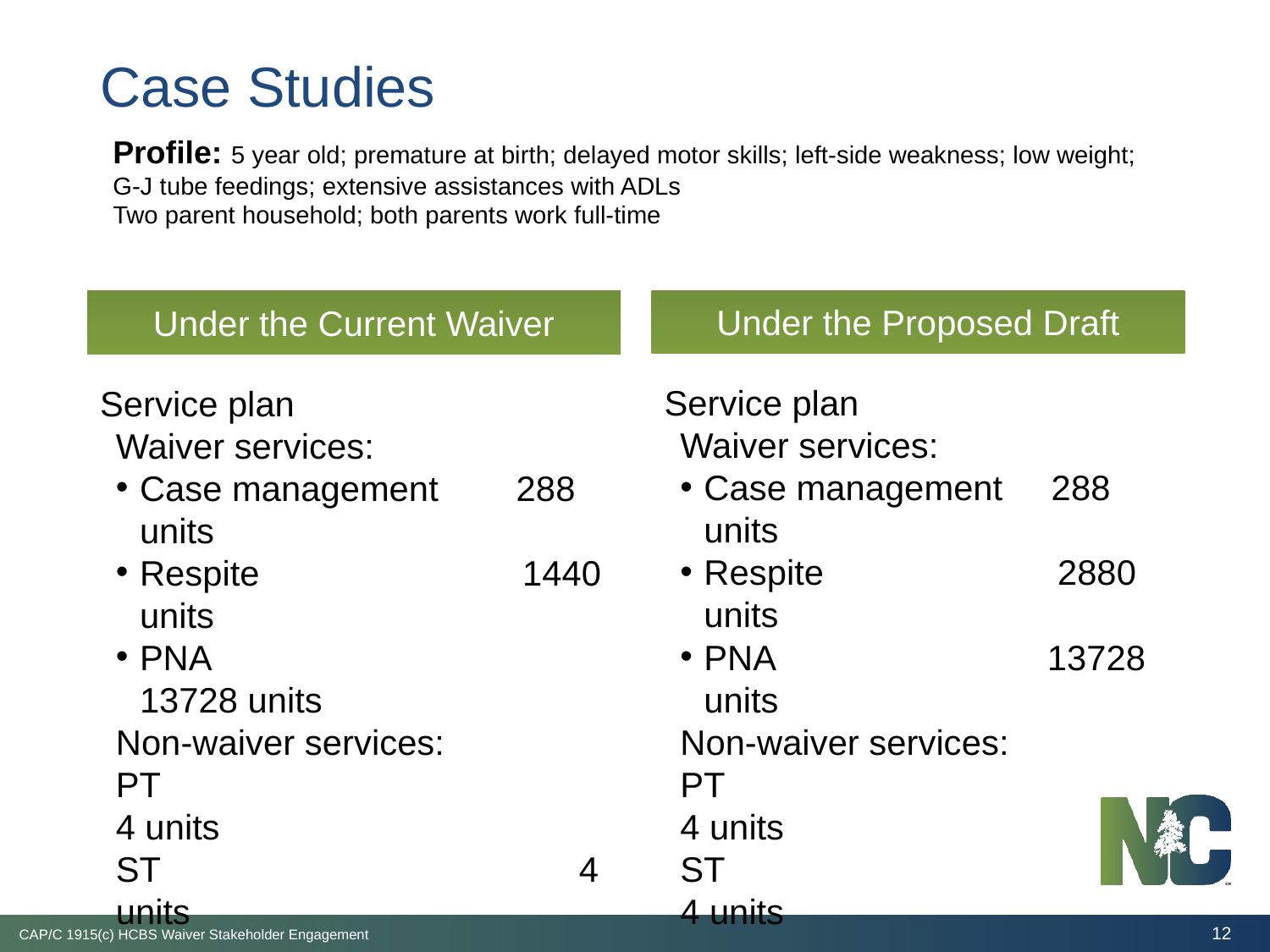

Case Studies
Profile: 5 year old; premature at birth; delayed motor skills; left-side weakness; low weight; G-J tube feedings; extensive assistances with ADLs
Two parent household; both parents work full-time

Under the Proposed Draft
Under the Current Waiver
Service plan
Waiver services:
Case management     288 units
Respite                        2880 units
PNA                            13728 units
Non-waiver services:
PT                                            4 units
ST                                            4 units

Service plan
Waiver services:
Case management        288 units
Respite                           1440 units
PNA                               13728 units
Non-waiver services:
PT                                            4 units
ST                                           4 units

CAP/C 1915(c) HCBS Waiver Stakeholder Engagement
12